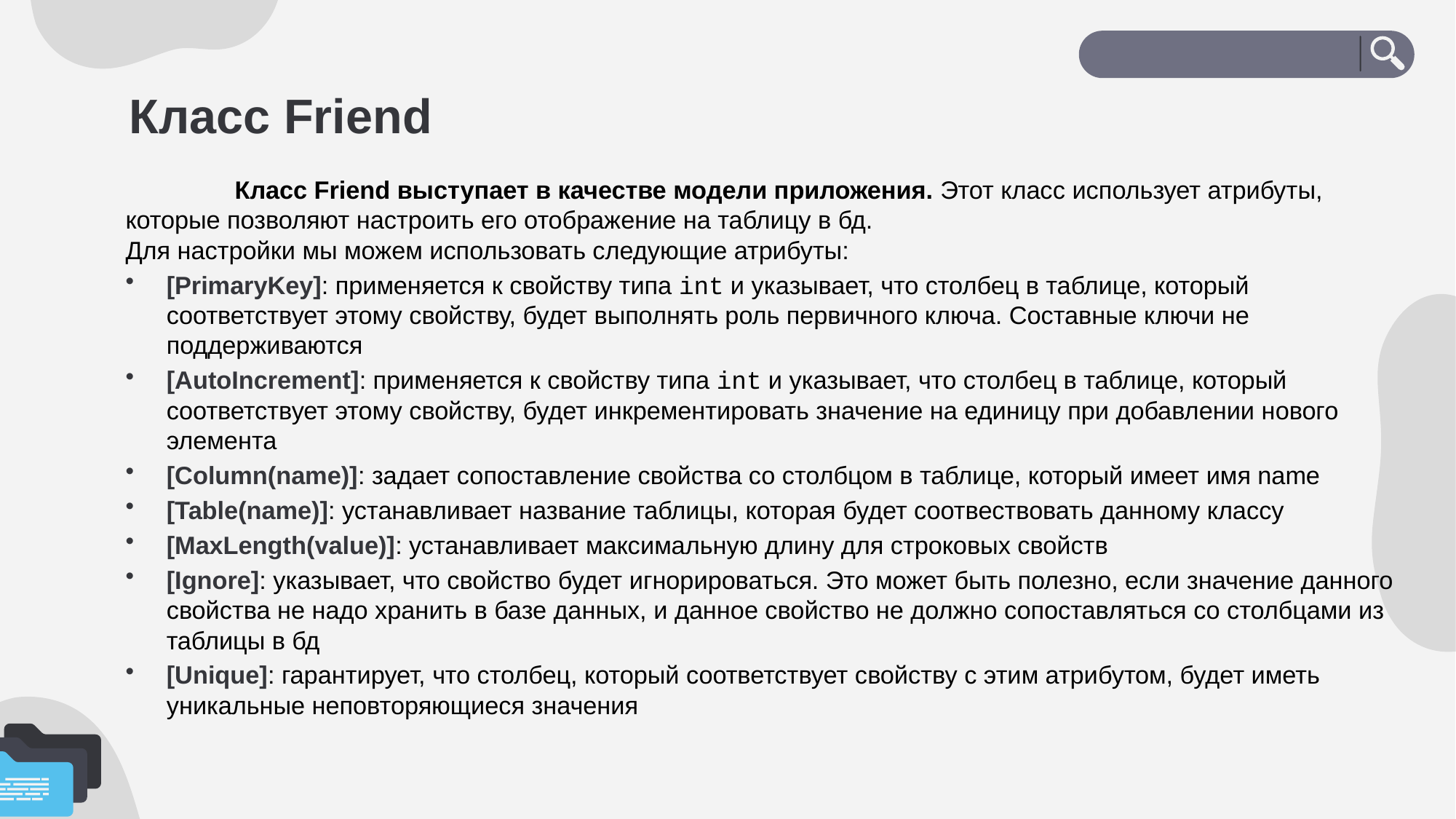

# Класс Friend
	Класс Friend выступает в качестве модели приложения. Этот класс использует атрибуты,
которые позволяют настроить его отображение на таблицу в бд.
Для настройки мы можем использовать следующие атрибуты:
[PrimaryKey]: применяется к свойству типа int и указывает, что столбец в таблице, который соответствует этому свойству, будет выполнять роль первичного ключа. Составные ключи не поддерживаются
[AutoIncrement]: применяется к свойству типа int и указывает, что столбец в таблице, который соответствует этому свойству, будет инкрементировать значение на единицу при добавлении нового элемента
[Column(name)]: задает сопоставление свойства со столбцом в таблице, который имеет имя name
[Table(name)]: устанавливает название таблицы, которая будет соотвествовать данному классу
[MaxLength(value)]: устанавливает максимальную длину для строковых свойств
[Ignore]: указывает, что свойство будет игнорироваться. Это может быть полезно, если значение данного свойства не надо хранить в базе данных, и данное свойство не должно сопоставляться со столбцами из таблицы в бд
[Unique]: гарантирует, что столбец, который соответствует свойству с этим атрибутом, будет иметь уникальные неповторяющиеся значения